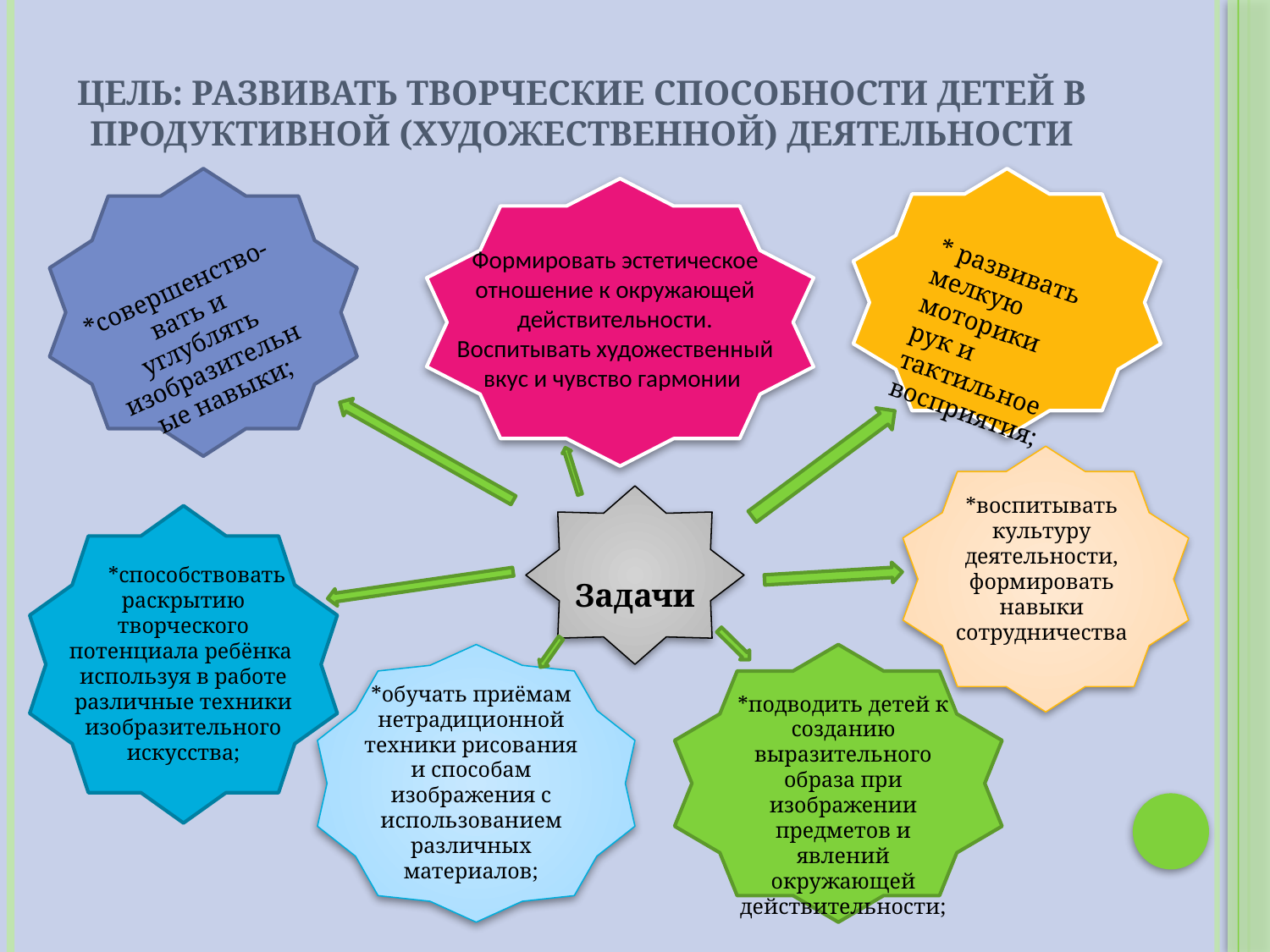

# Цель: развивать творческие способности детей в продуктивной (художественной) деятельности

Формировать эстетическое отношение к окружающей действительности. Воспитывать художественный вкус и чувство гармонии

* развивать мелкую моторики рук и тактильное  восприятия;
*совершенство-вать и углублять изобразительные навыки;

 Задачи
*воспитывать культуру деятельности, формировать навыки сотрудничества

     *способствовать раскрытию творческого потенциала ребёнка  используя в работе различные техники изобразительного искусства;

*обучать приёмам нетрадиционной техники рисования и способам изображения с использованием различных материалов;
*подводить детей к созданию выразительного образа при изображении предметов и явлений окружающей действительности;